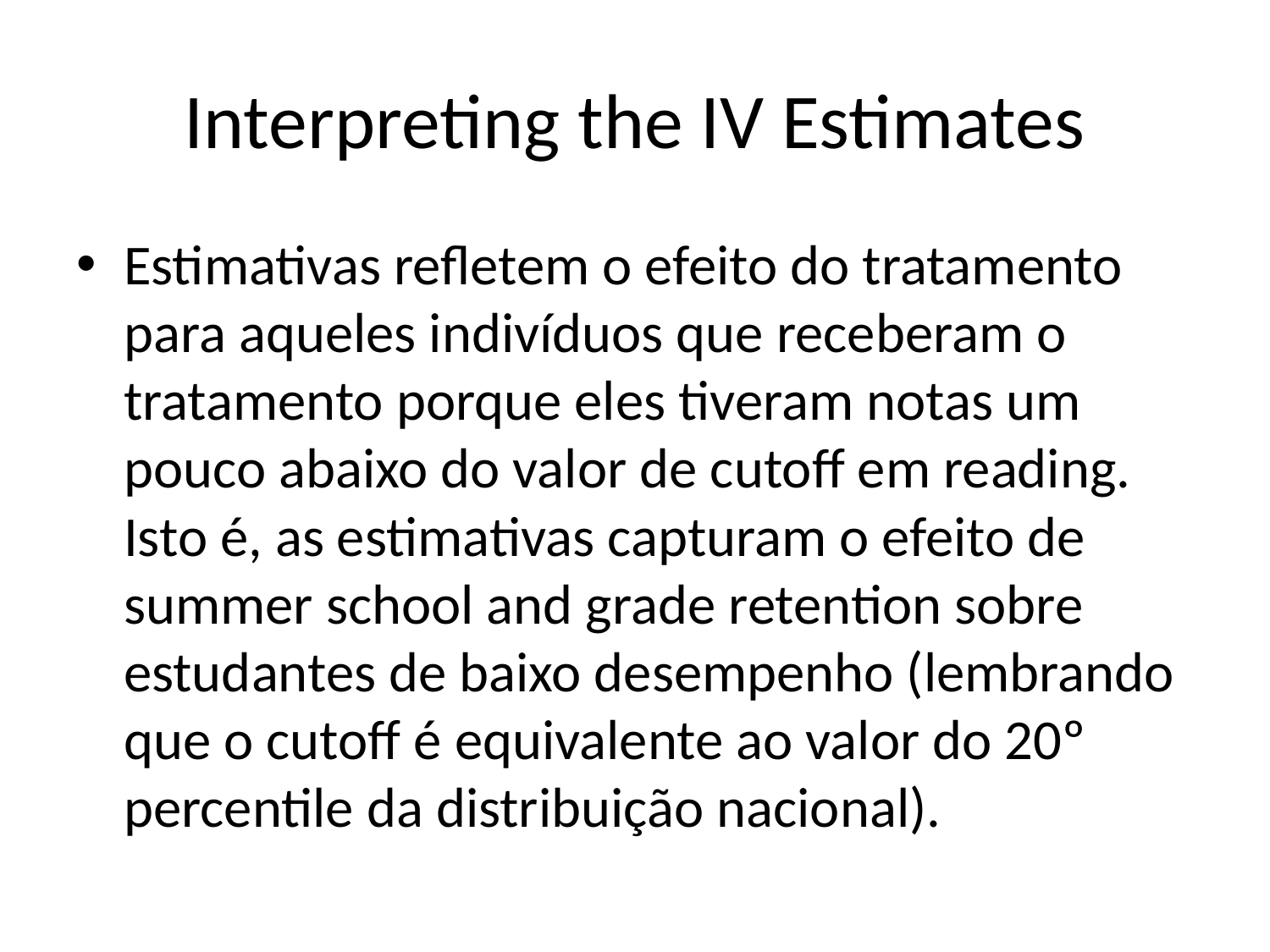

# Interpreting the IV Estimates
Estimativas refletem o efeito do tratamento para aqueles indivíduos que receberam o tratamento porque eles tiveram notas um pouco abaixo do valor de cutoff em reading. Isto é, as estimativas capturam o efeito de summer school and grade retention sobre estudantes de baixo desempenho (lembrando que o cutoff é equivalente ao valor do 20º percentile da distribuição nacional).